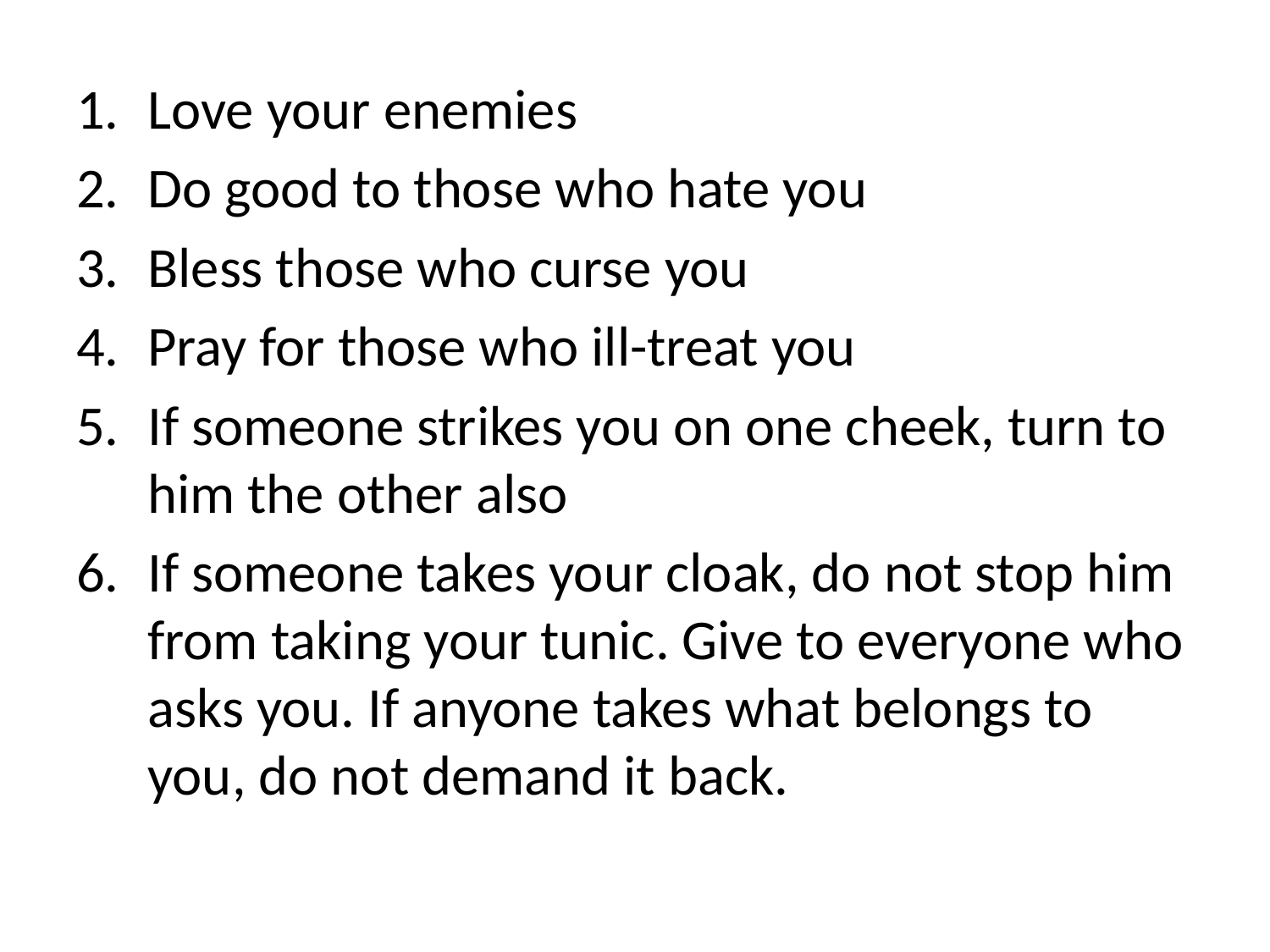

Love your enemies
Do good to those who hate you
Bless those who curse you
Pray for those who ill-treat you
If someone strikes you on one cheek, turn to him the other also
If someone takes your cloak, do not stop him from taking your tunic. Give to everyone who asks you. If anyone takes what belongs to you, do not demand it back.